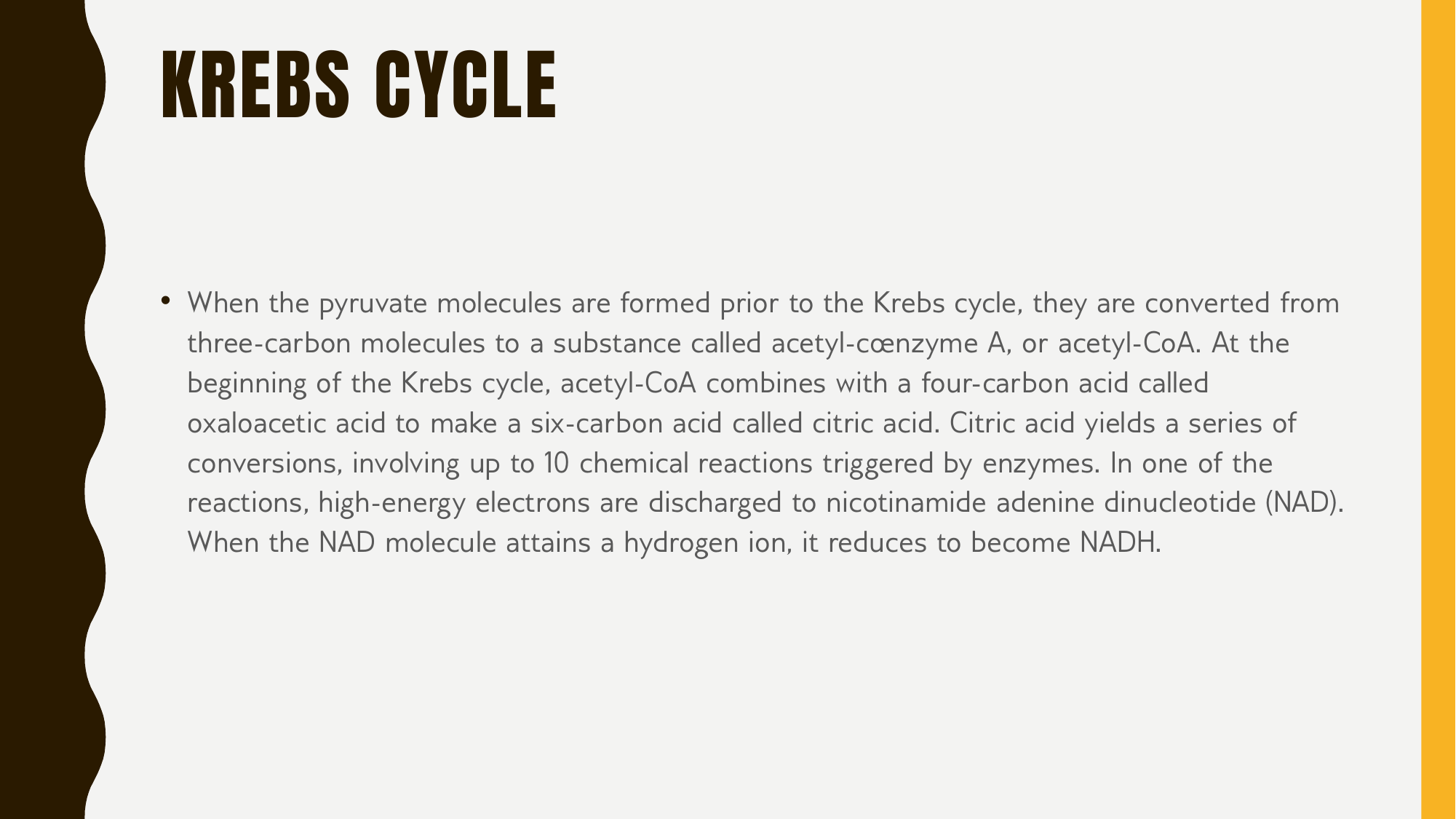

# Krebs Cycle
When the pyruvate molecules are formed prior to the Krebs cycle, they are converted from three-carbon molecules to a substance called acetyl-coenzyme A, or acetyl-CoA. At the beginning of the Krebs cycle, acetyl-CoA combines with a four-carbon acid called oxaloacetic acid to make a six-carbon acid called citric acid. Citric acid yields a series of conversions, involving up to 10 chemical reactions triggered by enzymes. In one of the reactions, high-energy electrons are discharged to nicotinamide adenine dinucleotide (NAD). When the NAD molecule attains a hydrogen ion, it reduces to become NADH.